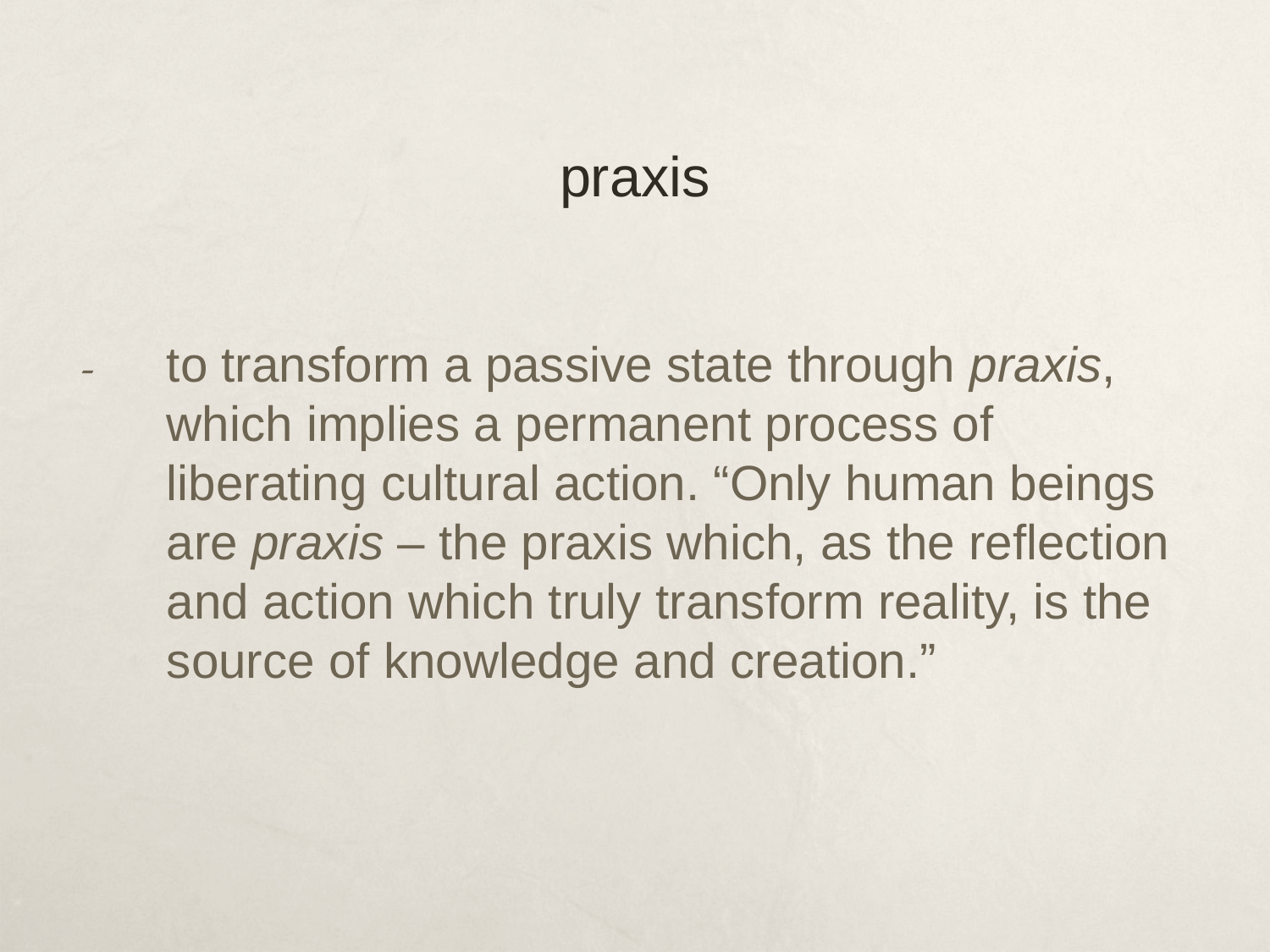

# praxis

- 	to transform a passive state through praxis, which implies a permanent process of liberating cultural action. “Only human beings are praxis – the praxis which, as the reflection and action which truly transform reality, is the source of knowledge and creation.”